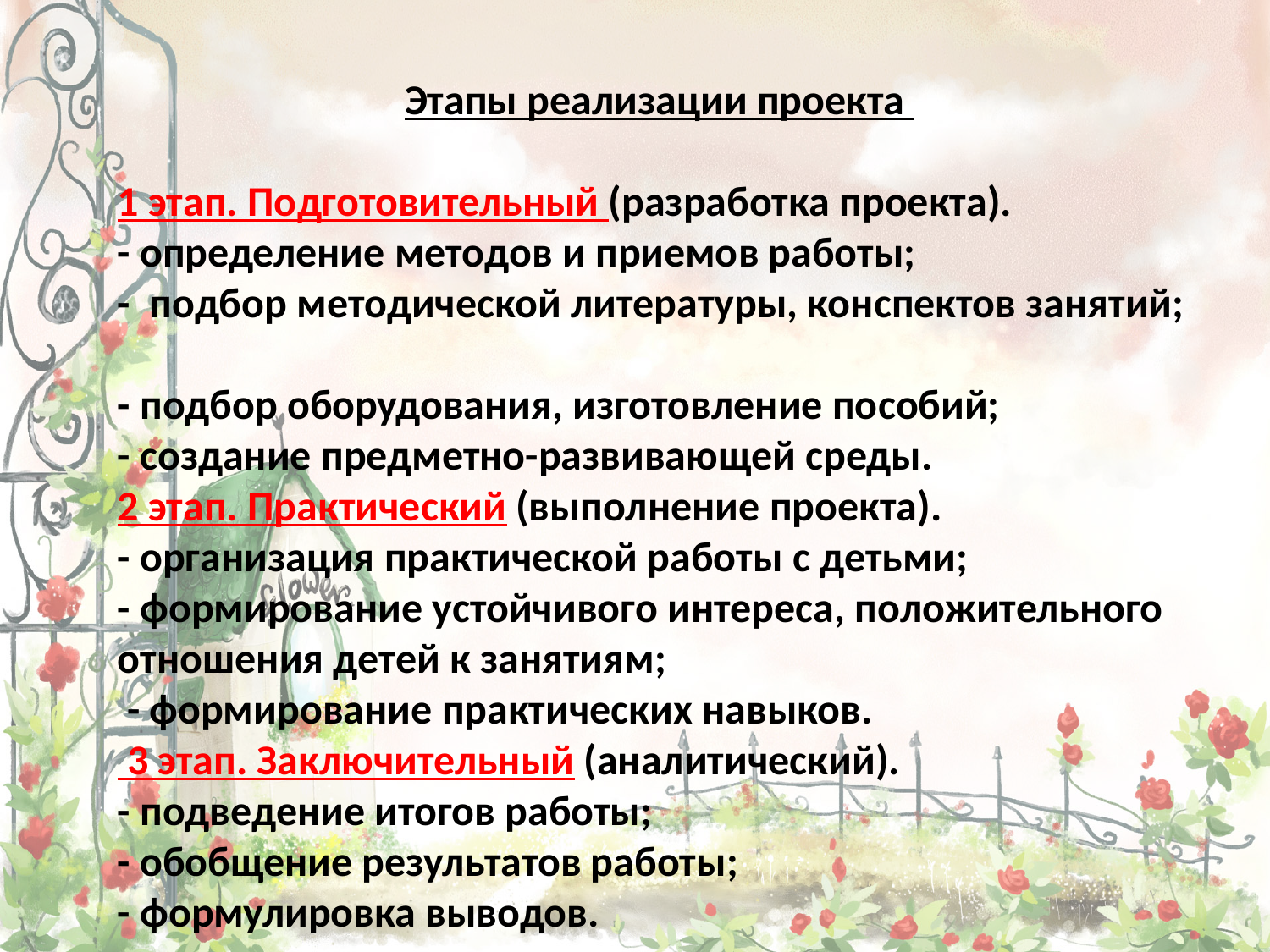

Этапы реализации проекта

1 этап. Подготовительный (разработка проекта).
- определение методов и приемов работы;
-  подбор методической литературы, конспектов занятий;
- подбор оборудования, изготовление пособий;
- создание предметно-развивающей среды.
2 этап. Практический (выполнение проекта).
- организация практической работы с детьми;
- формирование устойчивого интереса, положительного отношения детей к занятиям;
 - формирование практических навыков.
 3 этап. Заключительный (аналитический).
- подведение итогов работы;
- обобщение результатов работы;
- формулировка выводов.